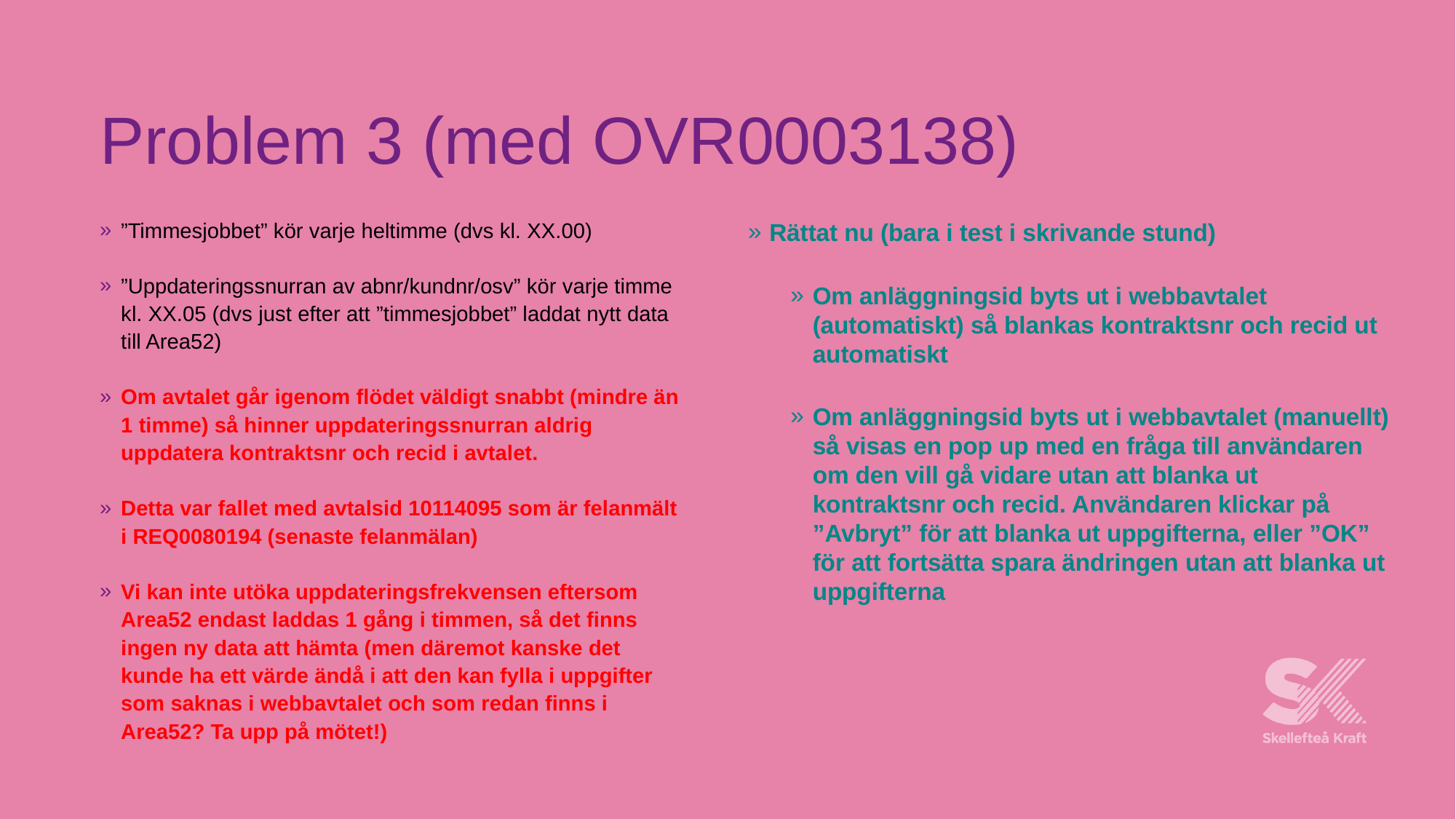

# Problem 3 (med OVR0003138)
”Timmesjobbet” kör varje heltimme (dvs kl. XX.00)
”Uppdateringssnurran av abnr/kundnr/osv” kör varje timme kl. XX.05 (dvs just efter att ”timmesjobbet” laddat nytt data till Area52)
Om avtalet går igenom flödet väldigt snabbt (mindre än 1 timme) så hinner uppdateringssnurran aldrig uppdatera kontraktsnr och recid i avtalet.
Detta var fallet med avtalsid 10114095 som är felanmält i REQ0080194 (senaste felanmälan)
Vi kan inte utöka uppdateringsfrekvensen eftersom Area52 endast laddas 1 gång i timmen, så det finns ingen ny data att hämta (men däremot kanske det kunde ha ett värde ändå i att den kan fylla i uppgifter som saknas i webbavtalet och som redan finns i Area52? Ta upp på mötet!)

Rättat nu (bara i test i skrivande stund)
Om anläggningsid byts ut i webbavtalet (automatiskt) så blankas kontraktsnr och recid ut automatiskt
Om anläggningsid byts ut i webbavtalet (manuellt) så visas en pop up med en fråga till användaren om den vill gå vidare utan att blanka ut kontraktsnr och recid. Användaren klickar på ”Avbryt” för att blanka ut uppgifterna, eller ”OK” för att fortsätta spara ändringen utan att blanka ut uppgifterna